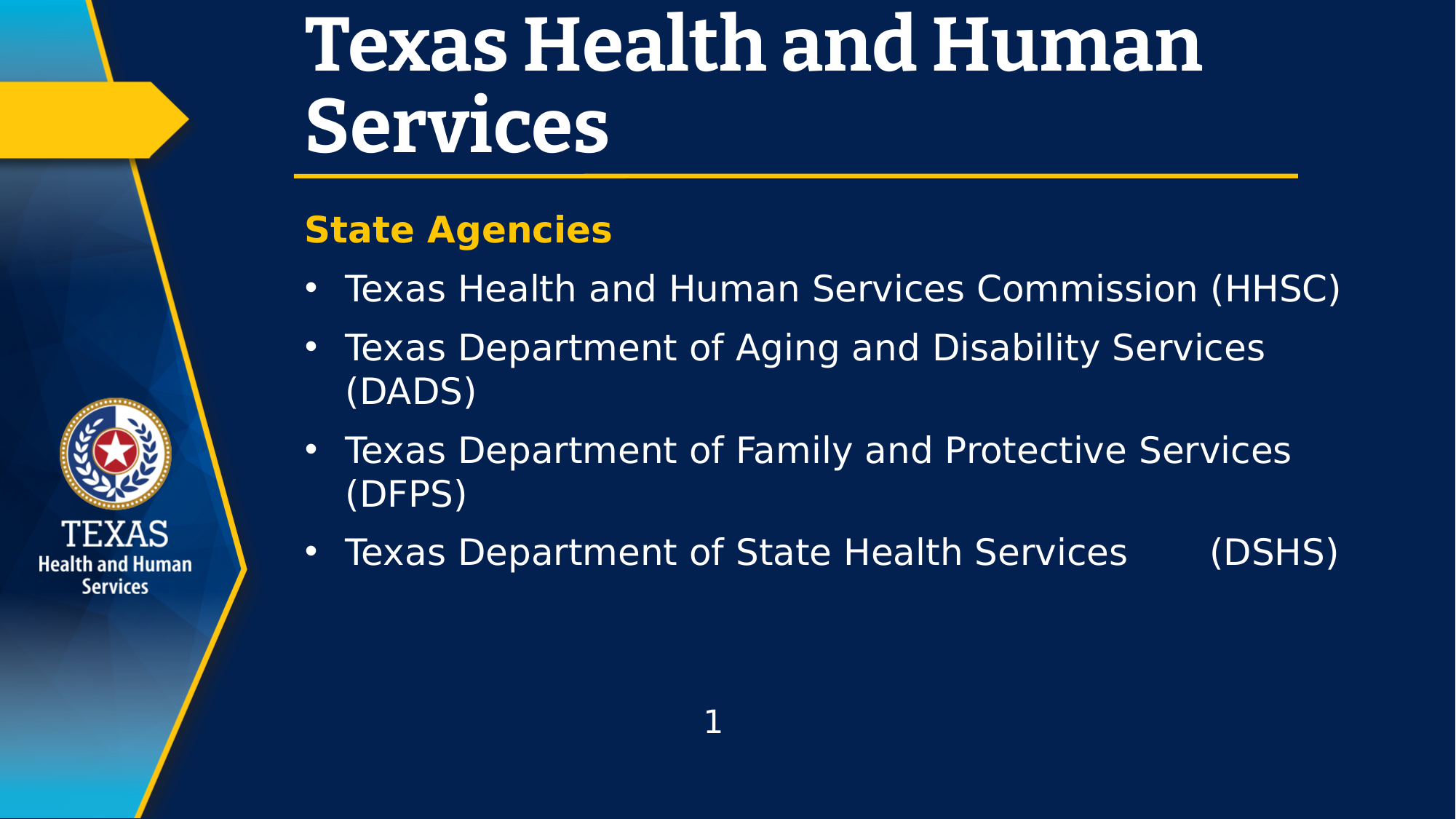

# Texas Health and Human Services
State Agencies
Texas Health and Human Services Commission (HHSC)
Texas Department of Aging and Disability Services (DADS)
Texas Department of Family and Protective Services (DFPS)
Texas Department of State Health Services       (DSHS)

1